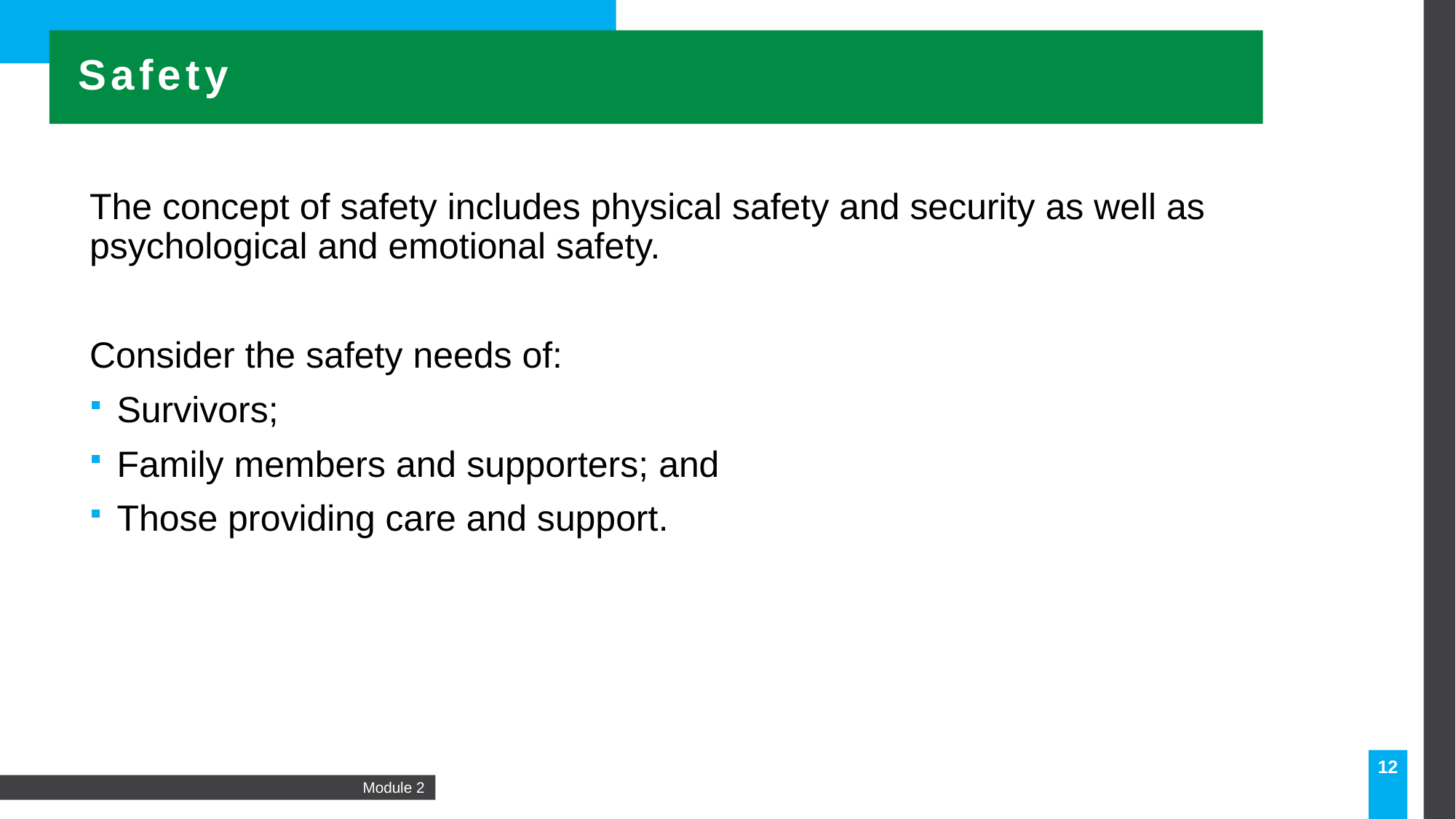

Safety
The concept of safety includes physical safety and security as well as psychological and emotional safety.

Consider the safety needs of:
Survivors;
Family members and supporters; and
Those providing care and support.

12
Module 2